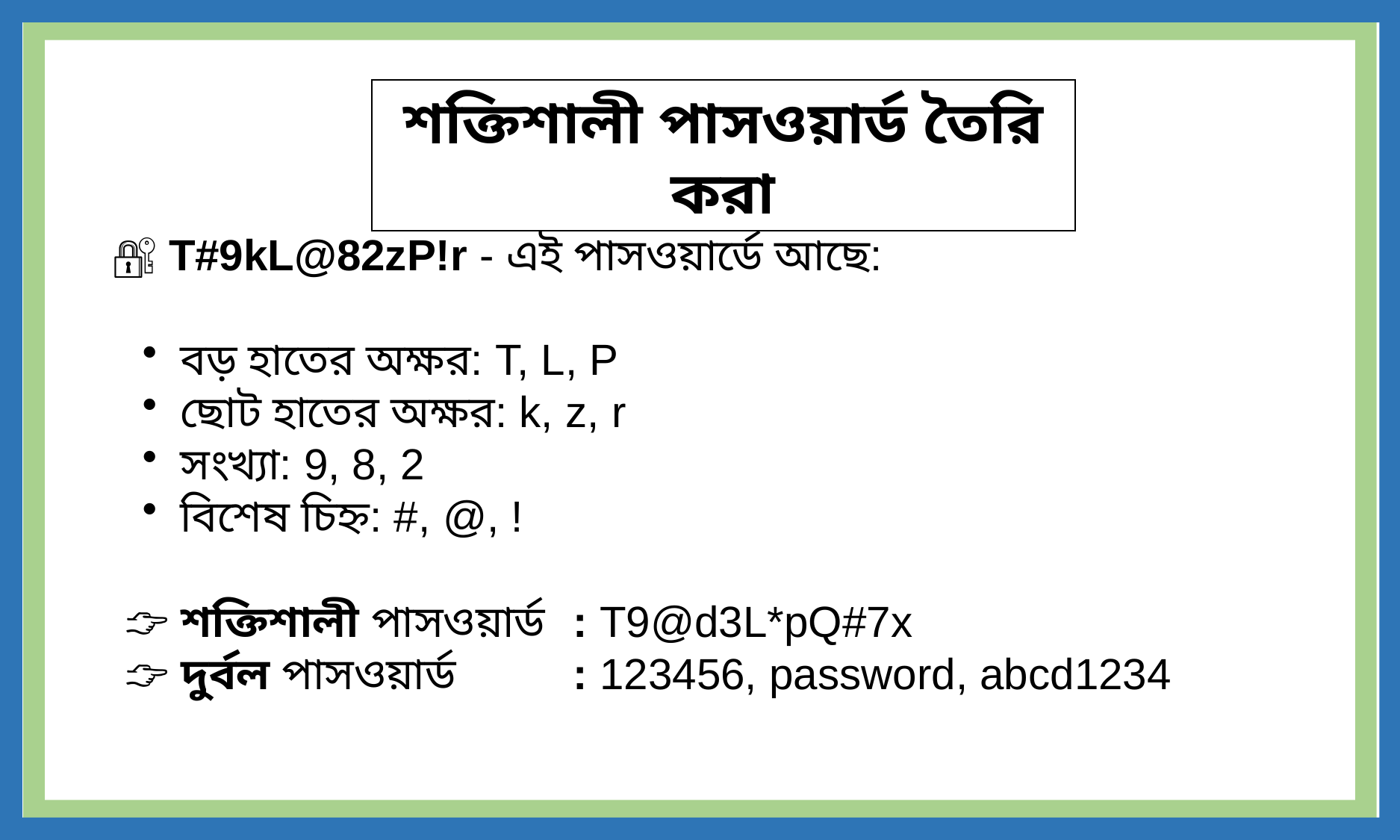

শক্তিশালী পাসওয়ার্ড তৈরি করা

🔐 T#9kL@82zP!r - এই পাসওয়ার্ডে আছে:
 বড় হাতের অক্ষর: T, L, P
 ছোট হাতের অক্ষর: k, z, r
 সংখ্যা: 9, 8, 2
 বিশেষ চিহ্ন: #, @, !

👉 শক্তিশালী পাসওয়ার্ড	: T9@d3L*pQ#7x
👉 দুর্বল পাসওয়ার্ড		: 123456, password, abcd1234